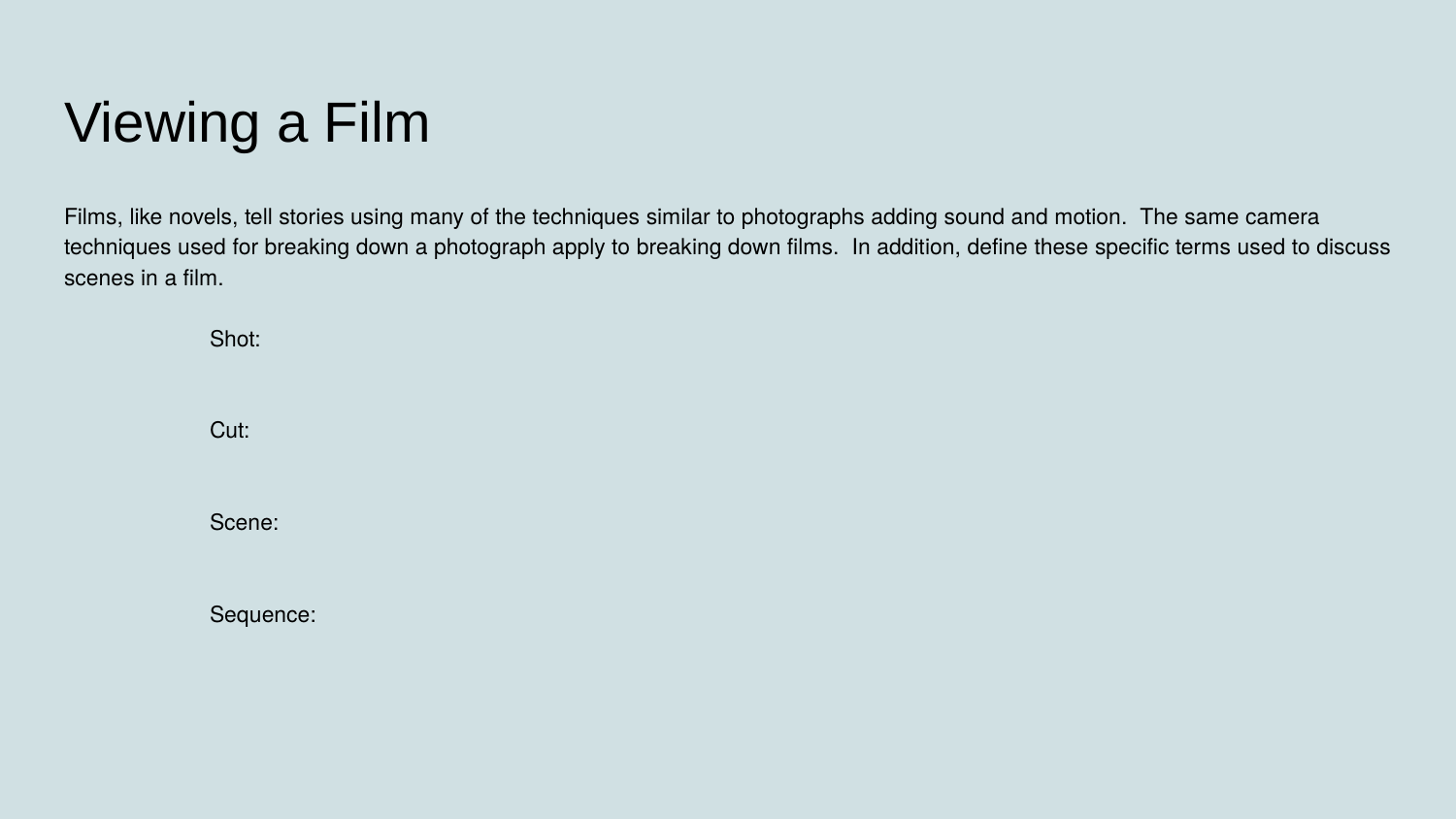

# Viewing a Film
Films, like novels, tell stories using many of the techniques similar to photographs adding sound and motion.  The same camera techniques used for breaking down a photograph apply to breaking down films.  In addition, define these specific terms used to discuss scenes in a film.

	Shot:

	Cut:

	Scene:

	Sequence: